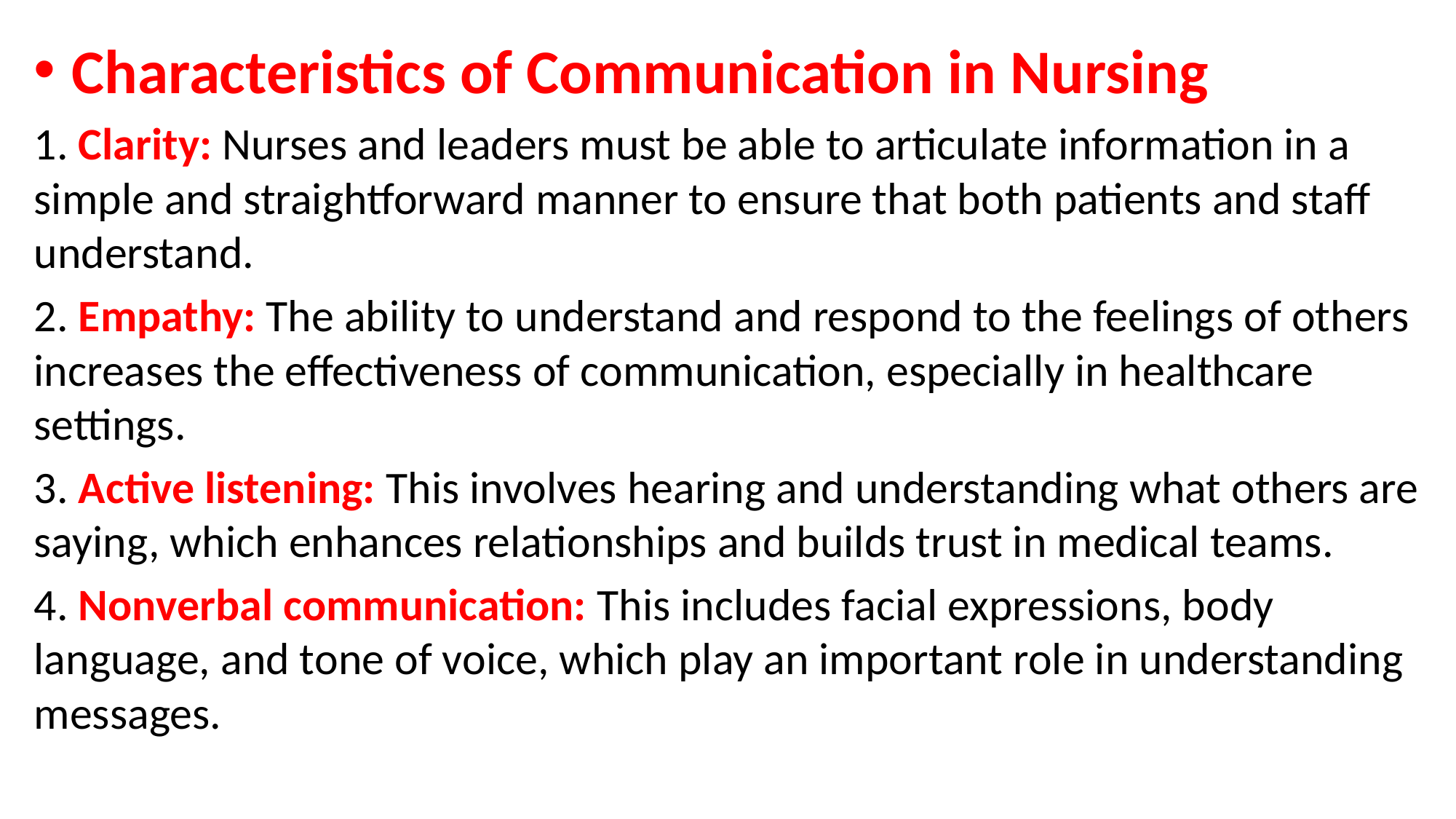

Characteristics of Communication in Nursing
1. Clarity: Nurses and leaders must be able to articulate information in a simple and straightforward manner to ensure that both patients and staff understand.
2. Empathy: The ability to understand and respond to the feelings of others increases the effectiveness of communication, especially in healthcare settings.
3. Active listening: This involves hearing and understanding what others are saying, which enhances relationships and builds trust in medical teams.
4. Nonverbal communication: This includes facial expressions, body language, and tone of voice, which play an important role in understanding messages.